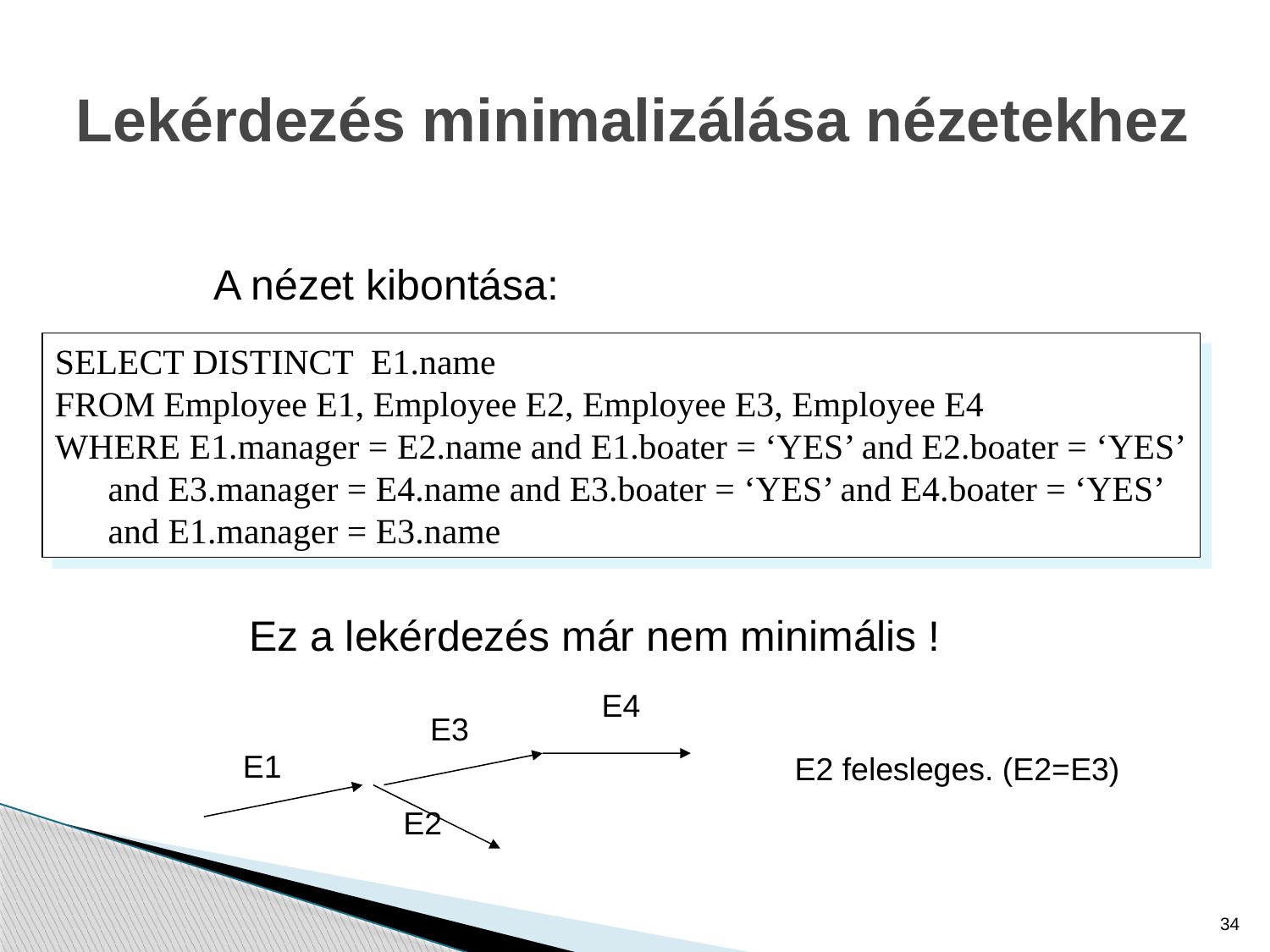

# Lekérdezés minimalizálása nézetekhez
A nézet kibontása:
SELECT DISTINCT  E1.name
FROM Employee E1, Employee E2, Employee E3, Employee E4
WHERE E1.manager = E2.name and E1.boater = ‘YES’ and E2.boater = ‘YES’
      and E3.manager = E4.name and E3.boater = ‘YES’ and E4.boater = ‘YES’
      and E1.manager = E3.name
Ez a lekérdezés már nem minimális !
E4
E3
E1

E2
E2 felesleges. (E2=E3)
34